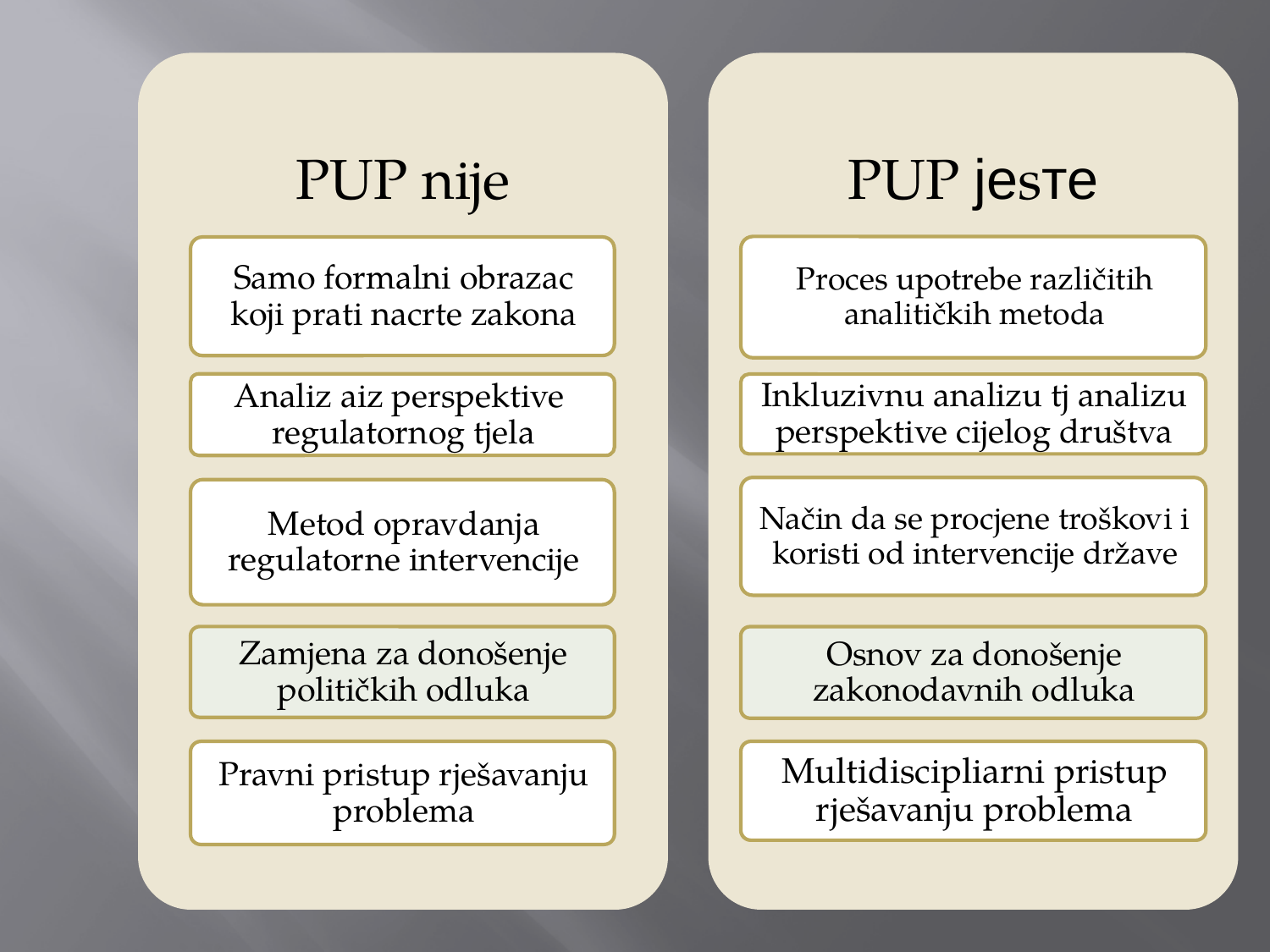

PUP nije
Samo formalni obrazac koji prati nacrte zakona
Analiz aiz perspektive  regulatornog tjela
Metod opravdanja regulatorne intervencije
Zamjena za donošenje političkih odluka
Pravni pristup rješavanju problema
PUP јеsте
Proces upotrebe različitih analitičkih metoda
Inkluzivnu analizu tj analizu perspektive cijelog društva
Način da se procjene troškovi i koristi od intervencije države
Osnov za donošenje zakonodavnih odluka
Multidiscipliarni pristup rješavanju problema